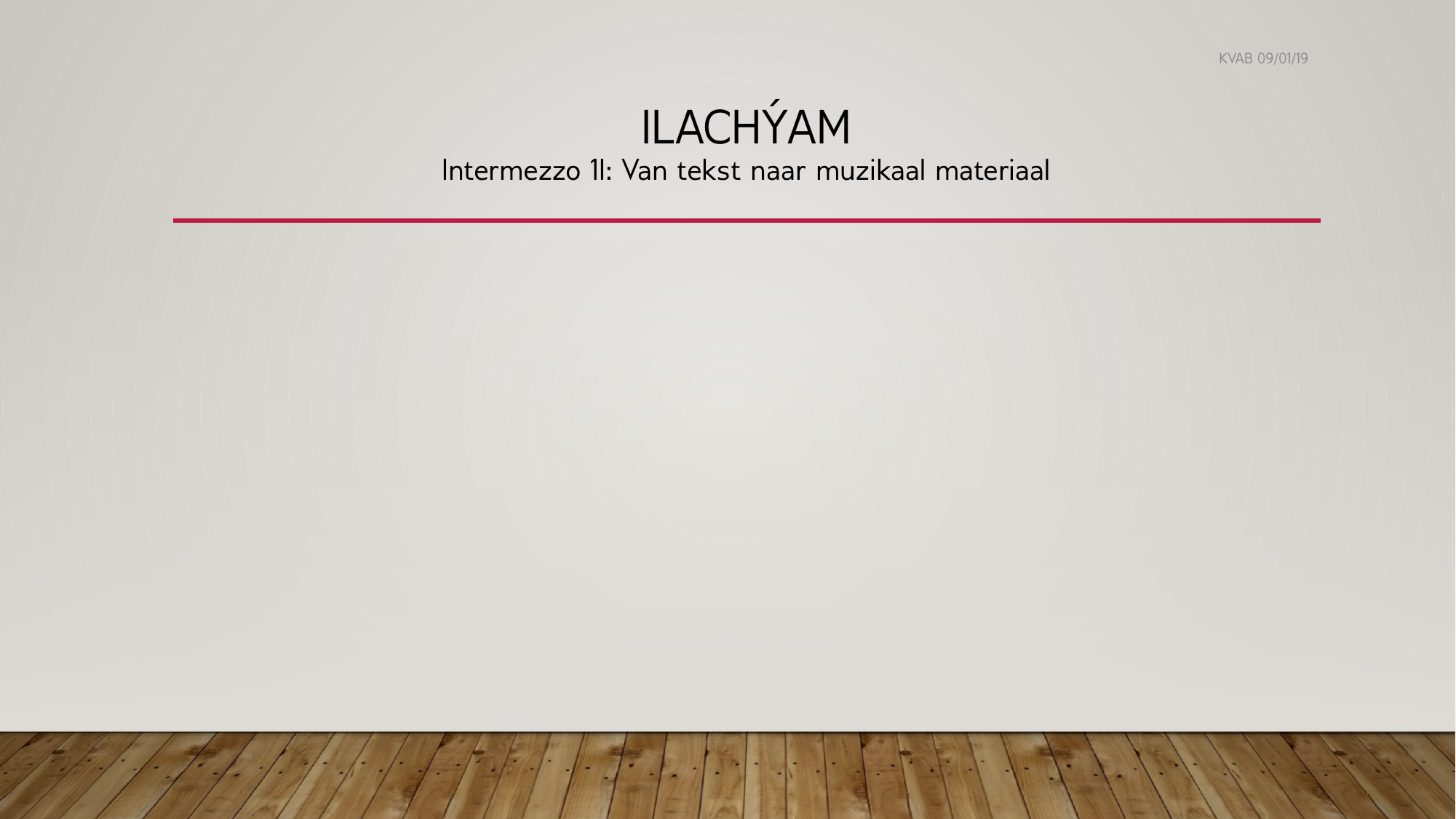

KVAB 09/01/19
# Ilachýam Intermezzo 1I: Van tekst naar muzikaal materiaal